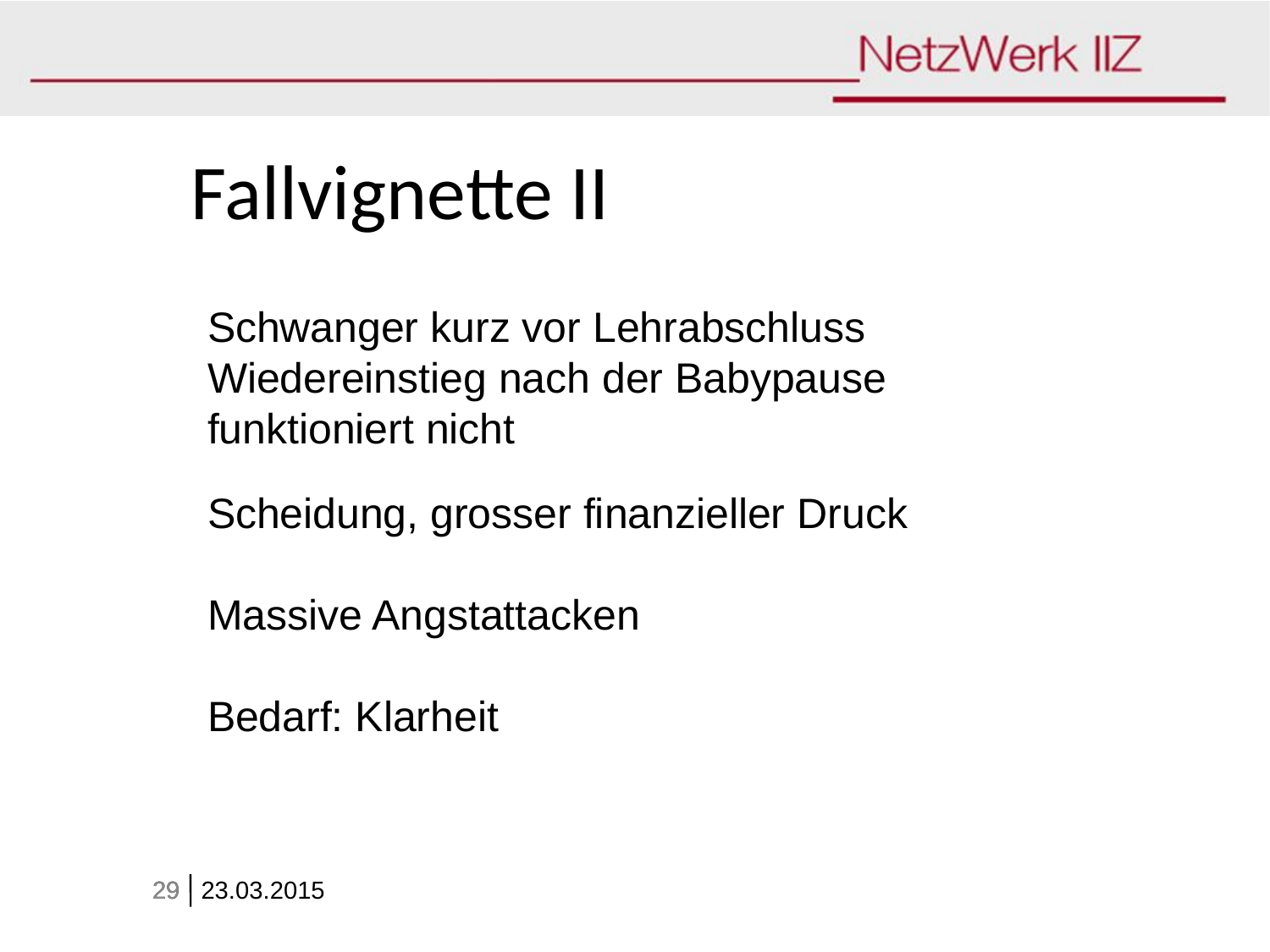

Fallvignette II
Schwanger kurz vor Lehrabschluss
Wiedereinstieg nach der Babypause funktioniert nicht

Scheidung, grosser finanzieller Druck

Massive Angstattacken

Bedarf: Klarheit
29
23.03.2015